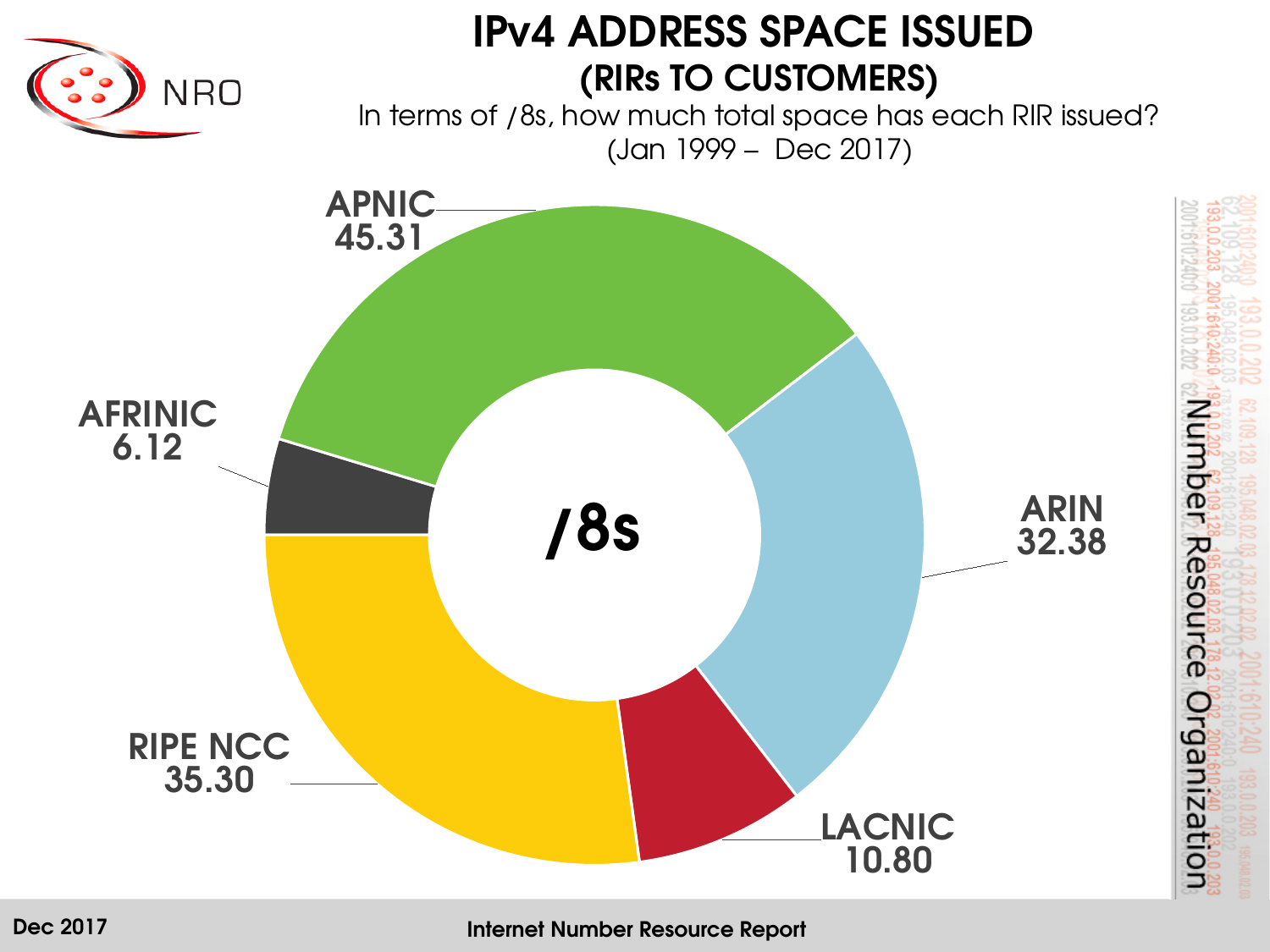

# IPv4 ADDRESS SPACE ISSUED (RIRs TO CUSTOMERS) In terms of /8s, how much total space has each RIR issued? (Jan 1999 –  Dec 2017)

### Chart

| Category | Total |
|---|---|
| AFRINIC | 6.12 |
| APNIC | 45.31 |
| ARIN | 32.38 |
| LACNIC | 10.8 |
| RIPE NCC | 35.3 |
Dec 2017
Internet Number Resource Report